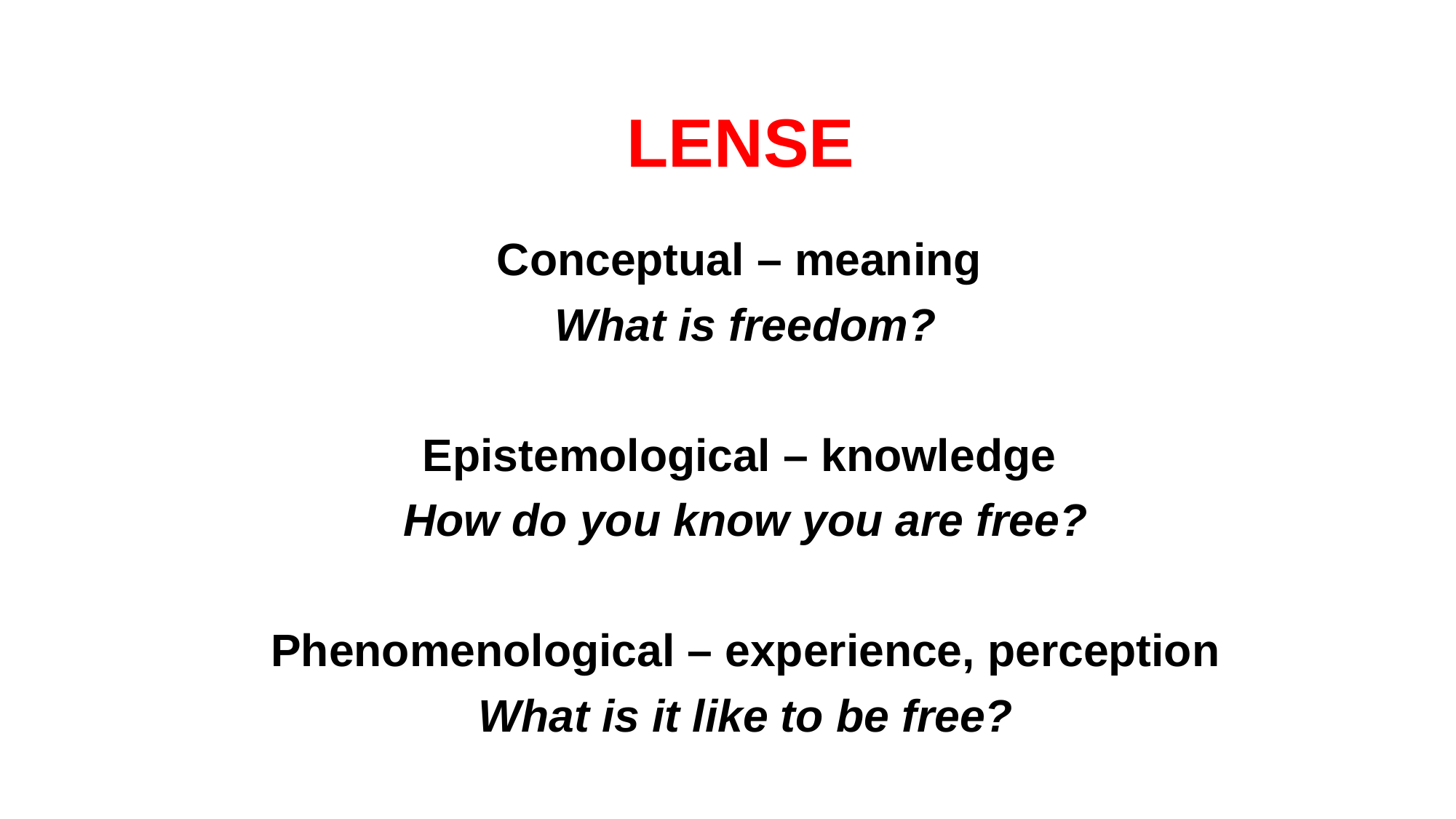

LENSE

Conceptual – meaning
What is freedom?

Epistemological – knowledge
How do you know you are free?

Phenomenological – experience, perception
What is it like to be free?

Evaluative – importance, good and bad

How important is freedom?